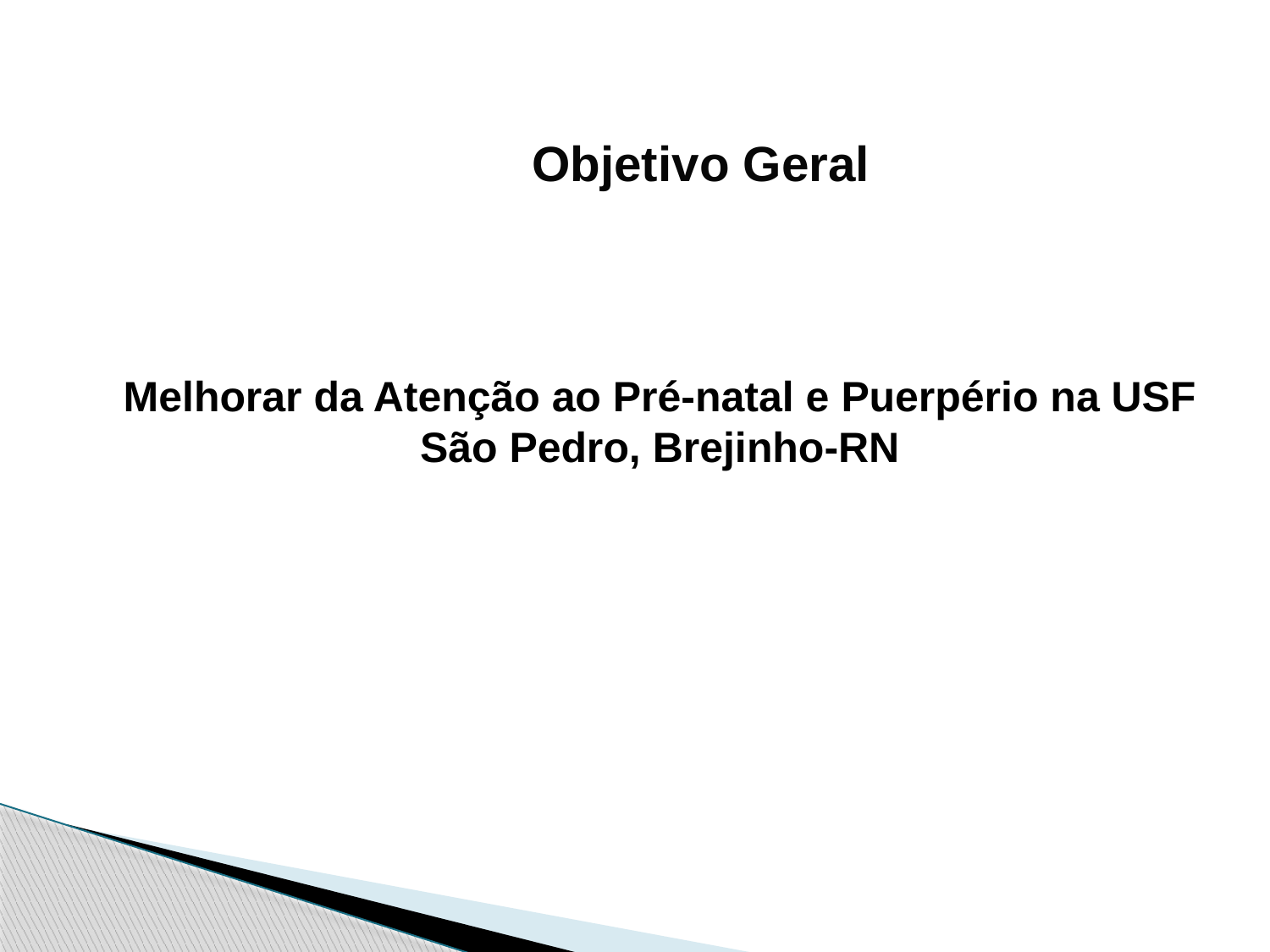

Objetivo Geral

Melhorar da Atenção ao Pré-natal e Puerpério na USF São Pedro, Brejinho-RN